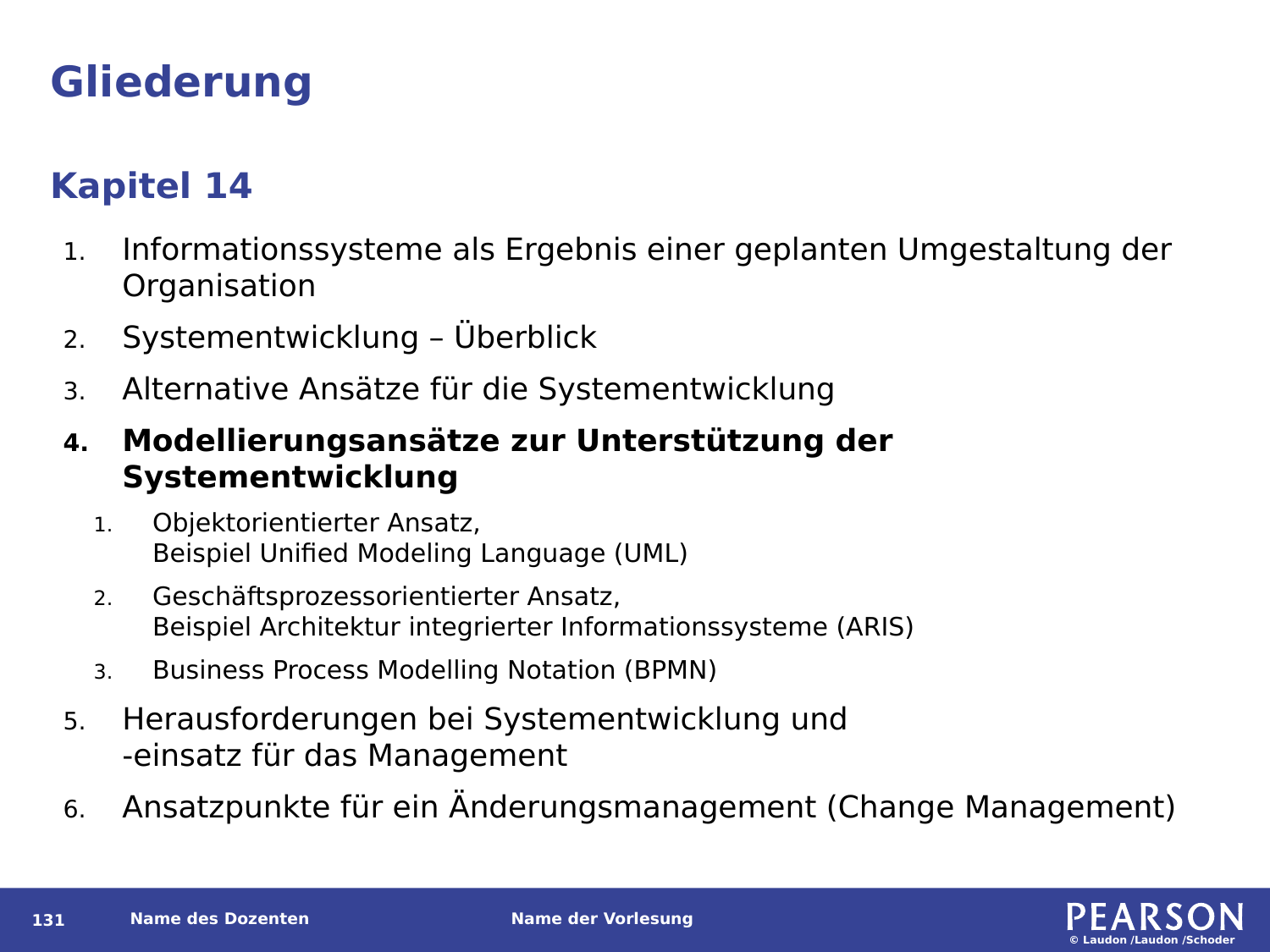

# Gliederung
Kapitel 14
Informationssysteme als Ergebnis einer geplanten Umgestaltung der Organisation
Systementwicklung – Überblick
Alternative Ansätze für die Systementwicklung
Modellierungsansätze zur Unterstützung der Systementwicklung
Objektorientierter Ansatz,
Beispiel Unified Modeling Language (UML)
Geschäftsprozessorientierter Ansatz,
Beispiel Architektur integrierter Informationssysteme (ARIS)
Business Process Modelling Notation (BPMN)
Herausforderungen bei Systementwicklung und
-einsatz für das Management
Ansatzpunkte für ein Änderungsmanagement (Change Management)
131